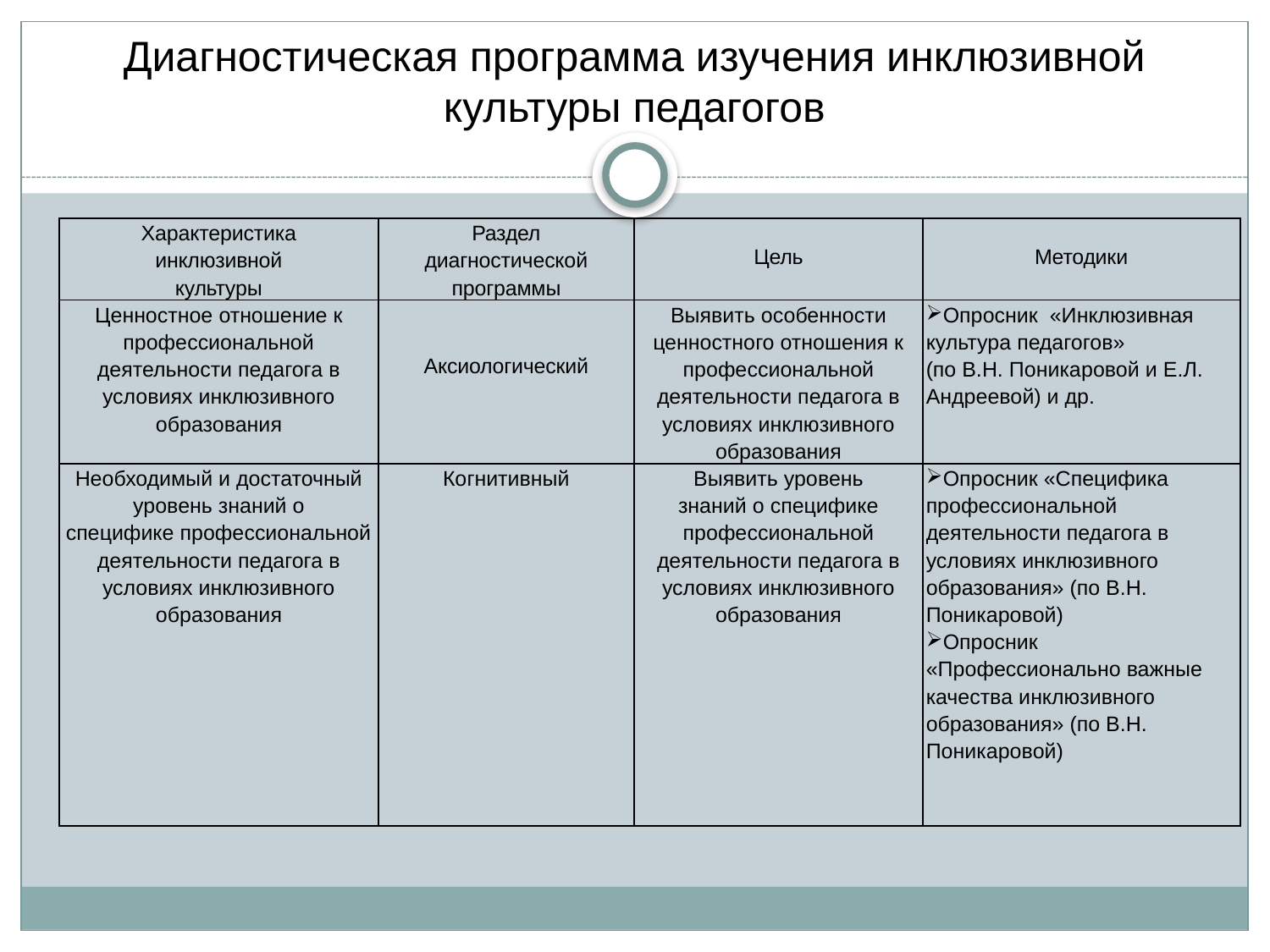

# Диагностическая программа изучения инклюзивной культуры педагогов
| Характеристика инклюзивной культуры | Раздел диагностической программы | Цель | Методики |
| --- | --- | --- | --- |
| Ценностное отношение к профессиональной деятельности педагога в условиях инклюзивного образования | Аксиологический | Выявить особенности ценностного отношения к профессиональной деятельности педагога в условиях инклюзивного образования | Опросник «Инклюзивная культура педагогов» (по В.Н. Поникаровой и Е.Л. Андреевой) и др. |
| Необходимый и достаточный уровень знаний о специфике профессиональной деятельности педагога в условиях инклюзивного образования | Когнитивный | Выявить уровень знаний о специфике профессиональной деятельности педагога в условиях инклюзивного образования | Опросник «Специфика профессиональной деятельности педагога в условиях инклюзивного образования» (по В.Н. Поникаровой) Опросник «Профессионально важные качества инклюзивного образования» (по В.Н. Поникаровой) |